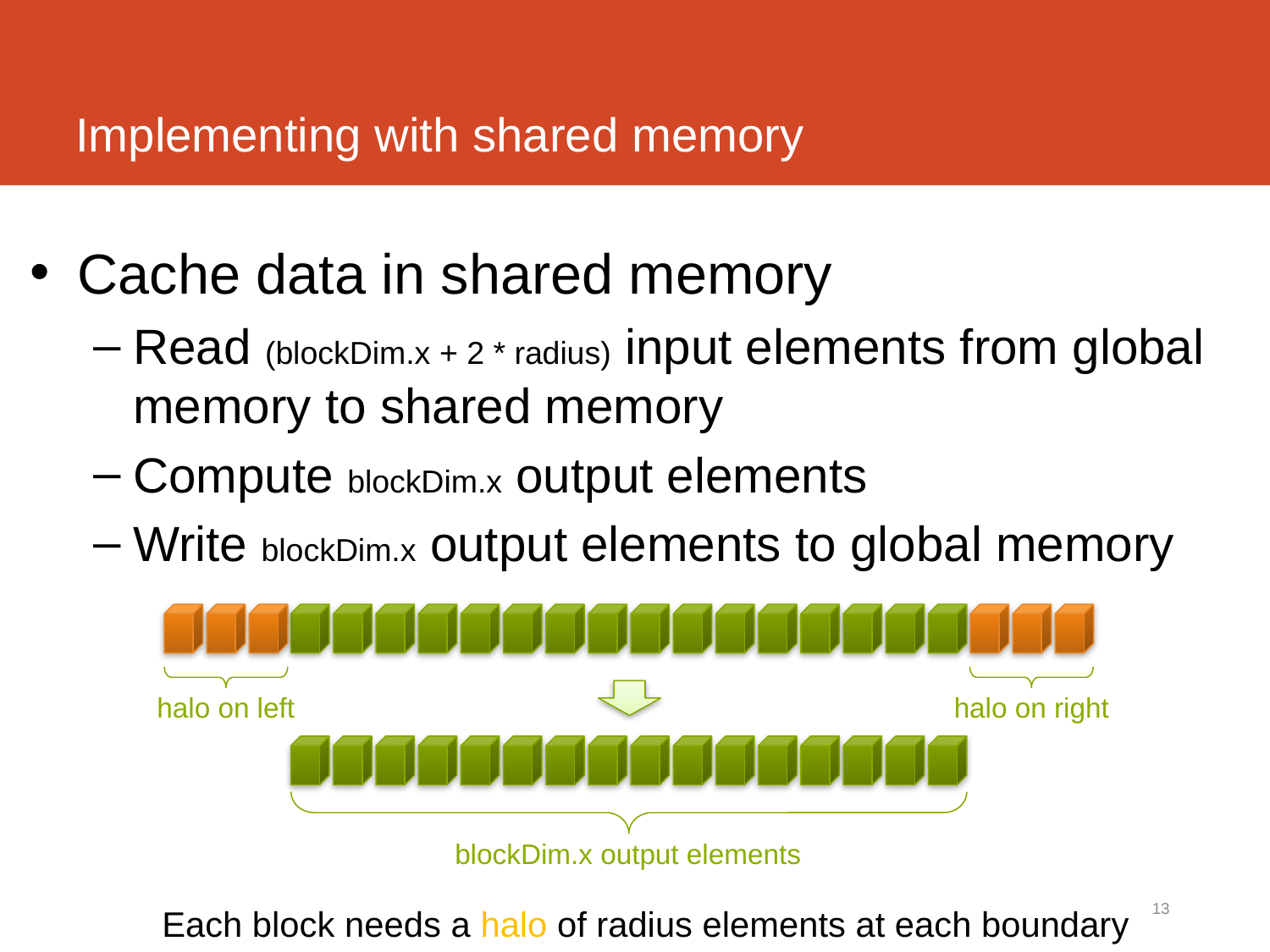

# Implementing with shared memory
Cache data in shared memory
Read (blockDim.x + 2 * radius) input elements from global memory to shared memory
Compute blockDim.x output elements
Write blockDim.x output elements to global memory

halo on right
halo on left

blockDim.x output elements
13
Each block needs a halo of radius elements at each boundary